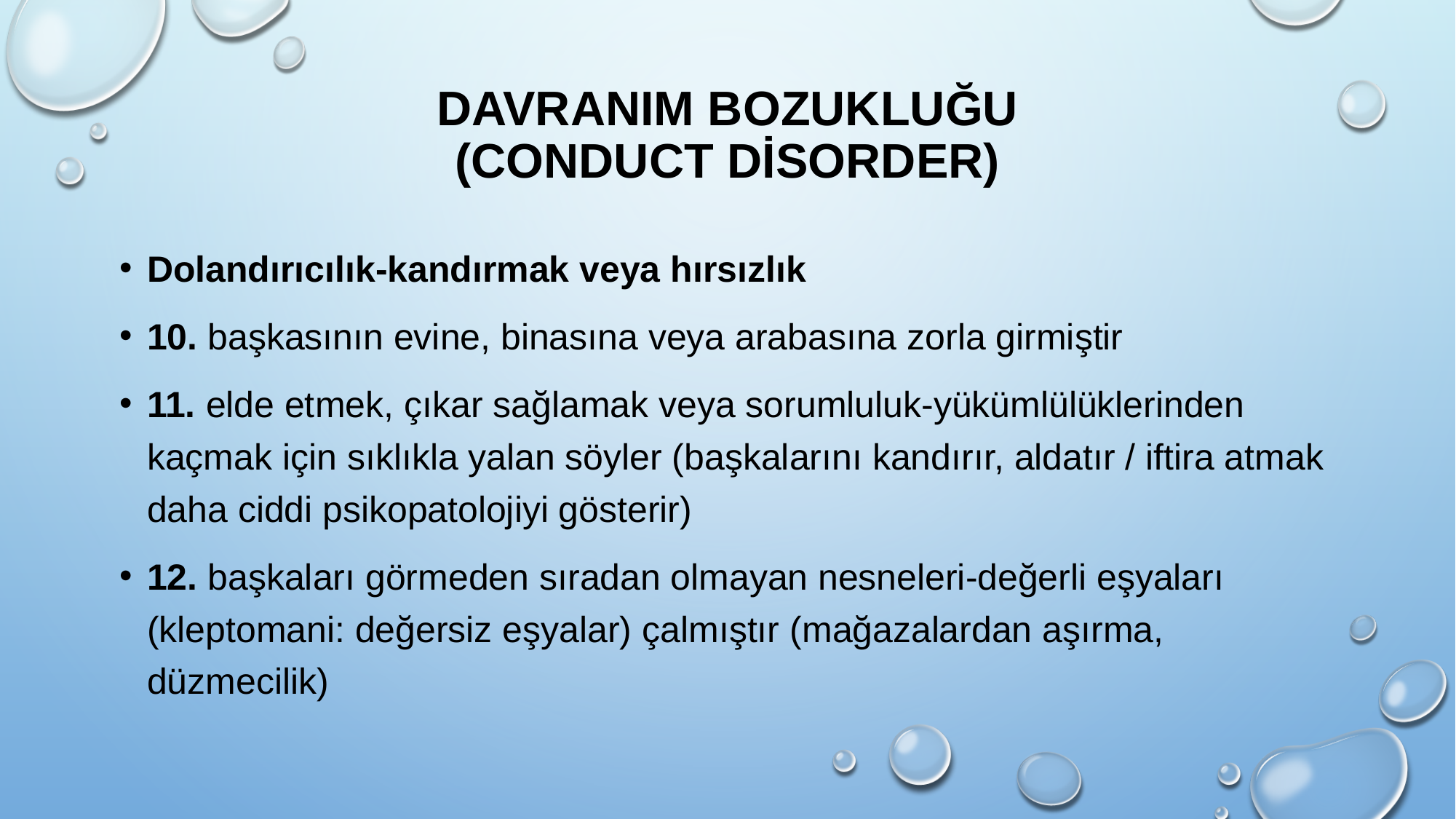

# Davranım bozukluğu (conduct disorder)
Dolandırıcılık-kandırmak veya hırsızlık
10. başkasının evine, binasına veya arabasına zorla girmiştir
11. elde etmek, çıkar sağlamak veya sorumluluk-yükümlülüklerinden kaçmak için sıklıkla yalan söyler (başkalarını kandırır, aldatır / iftira atmak daha ciddi psikopatolojiyi gösterir)
12. başkaları görmeden sıradan olmayan nesneleri-değerli eşyaları (kleptomani: değersiz eşyalar) çalmıştır (mağazalardan aşırma, düzmecilik)